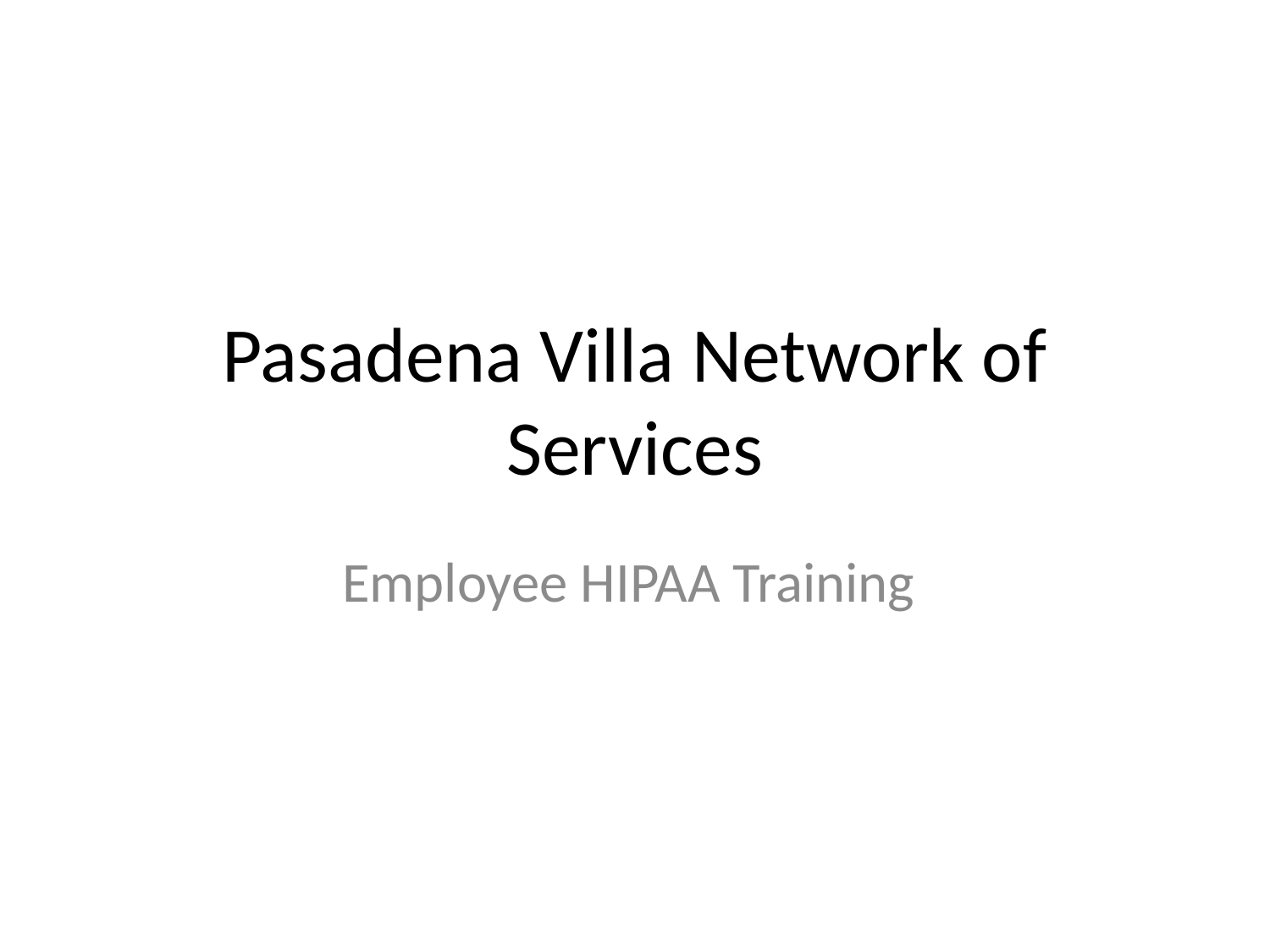

# Pasadena Villa Network of Services
Employee HIPAA Training